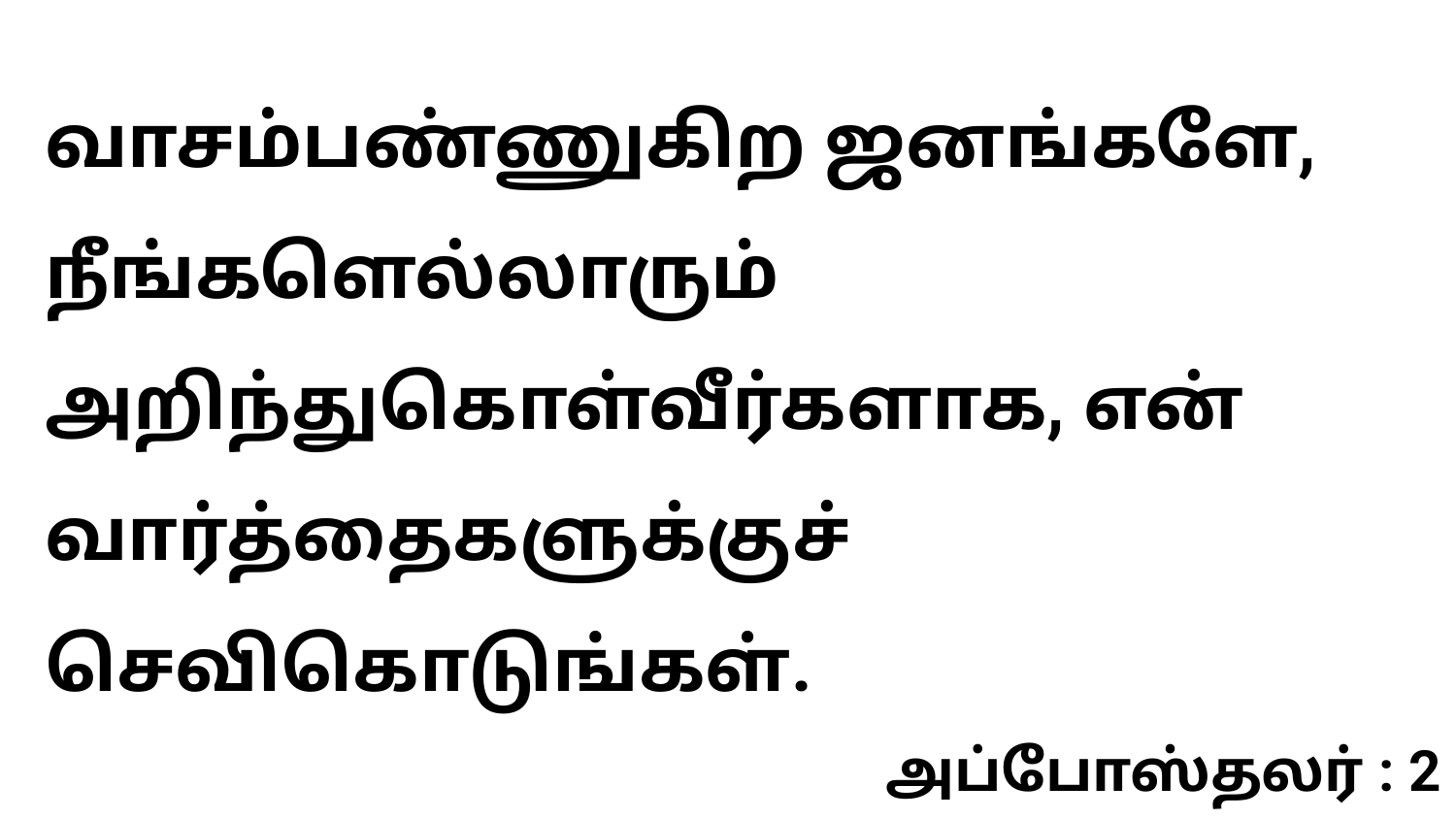

வாசம்பண்ணுகிற ஜனங்களே, நீங்களெல்லாரும் அறிந்துகொள்வீர்களாக, என் வார்த்தைகளுக்குச் செவிகொடுங்கள்.
அப்போஸ்தலர் : 2